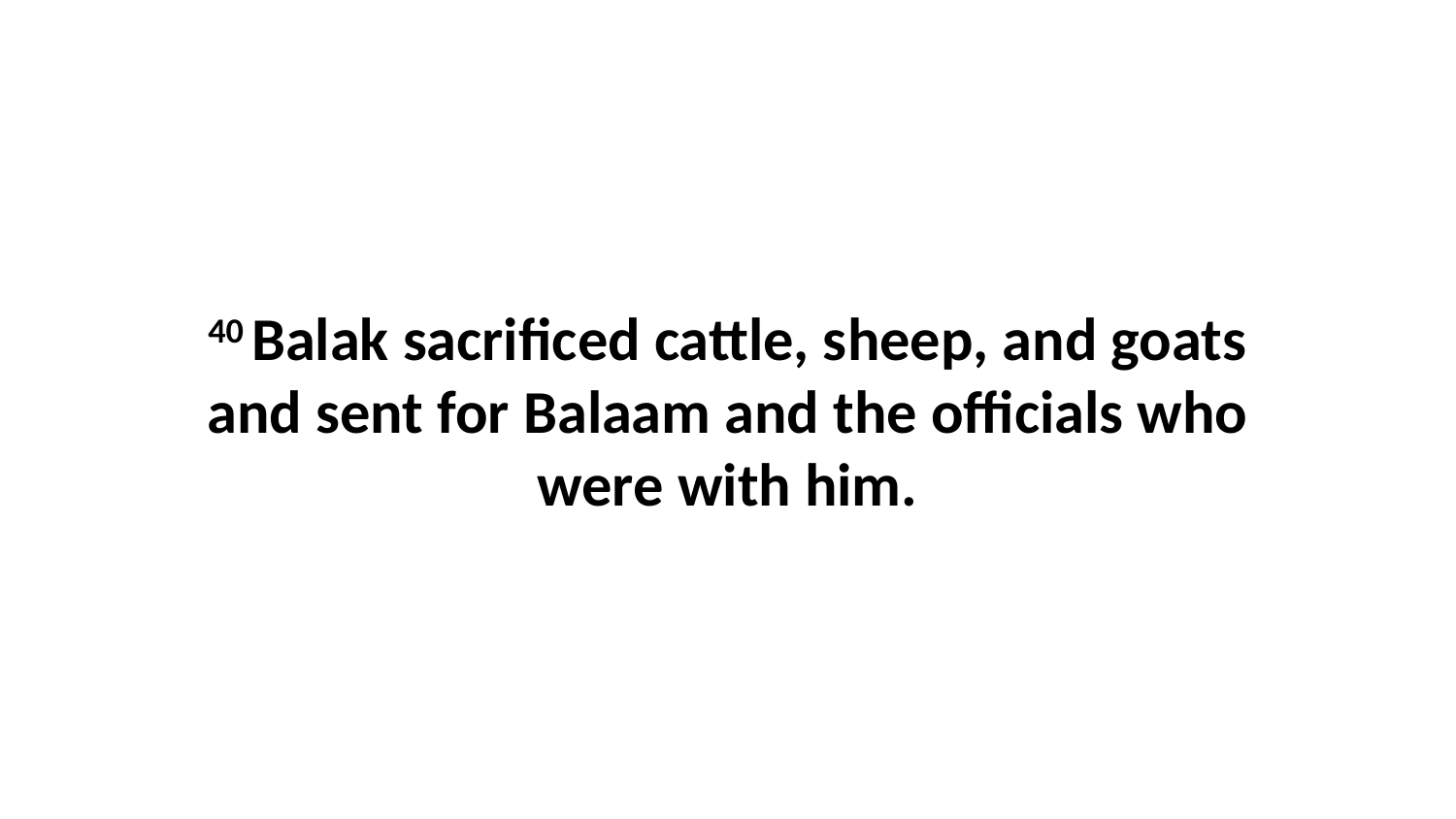

40 Balak sacrificed cattle, sheep, and goats and sent for Balaam and the officials who were with him.